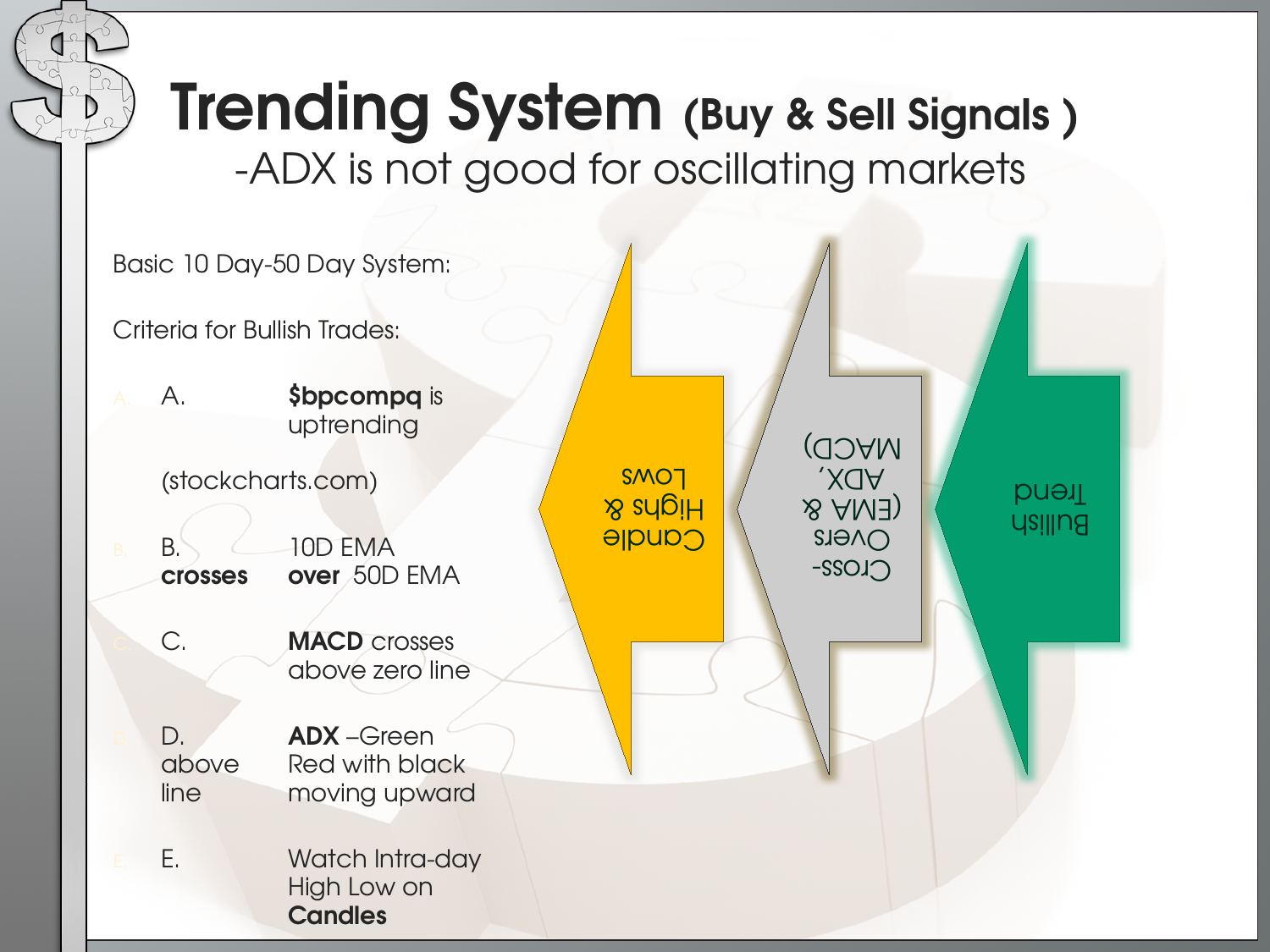

# Trending System (Buy & Sell Signals )
-ADX is not good for oscillating markets
Candle Highs & Lows
Cross-Overs (EMA & ADX, MACD)
Bullish Trend
Basic 10 Day-50 Day System:

Criteria for Bullish Trades:

A. 	$bpcompq is 	uptrending 	(stockcharts.com)

B.  	10D EMA crosses 	over  50D EMA

C.  	MACD crosses 	above zero line

D. 	ADX –Green above 	Red with black line 	moving upward

E.	Watch Intra-day 	High Low on 	Candles